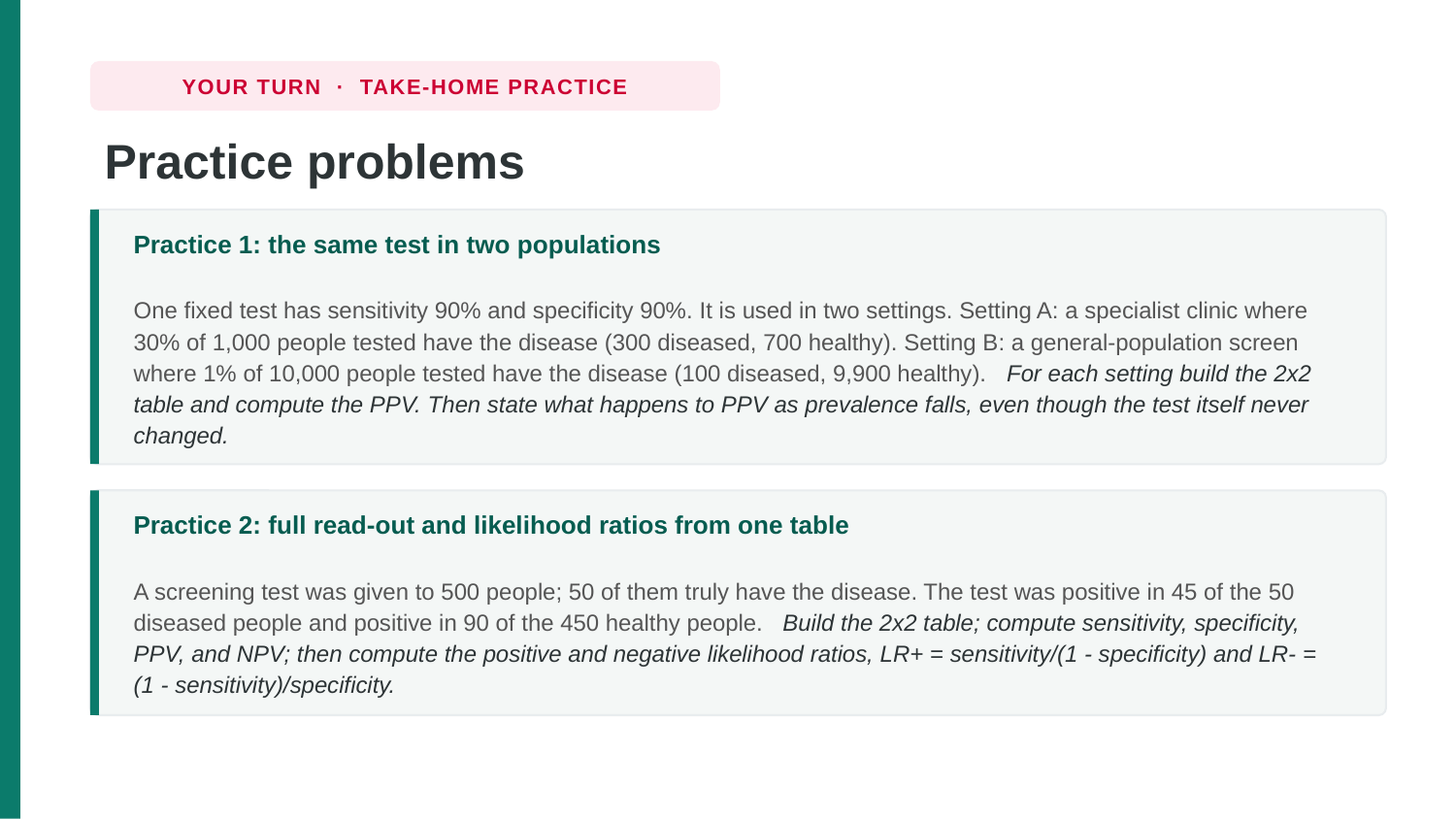

YOUR TURN  ·  TAKE-HOME PRACTICE
Practice problems

Practice 1: the same test in two populations

One fixed test has sensitivity 90% and specificity 90%. It is used in two settings. Setting A: a specialist clinic where 30% of 1,000 people tested have the disease (300 diseased, 700 healthy). Setting B: a general-population screen where 1% of 10,000 people tested have the disease (100 diseased, 9,900 healthy).   For each setting build the 2x2 table and compute the PPV. Then state what happens to PPV as prevalence falls, even though the test itself never changed.

Practice 2: full read-out and likelihood ratios from one table

A screening test was given to 500 people; 50 of them truly have the disease. The test was positive in 45 of the 50 diseased people and positive in 90 of the 450 healthy people.   Build the 2x2 table; compute sensitivity, specificity, PPV, and NPV; then compute the positive and negative likelihood ratios, LR+ = sensitivity/(1 - specificity) and LR- = (1 - sensitivity)/specificity.